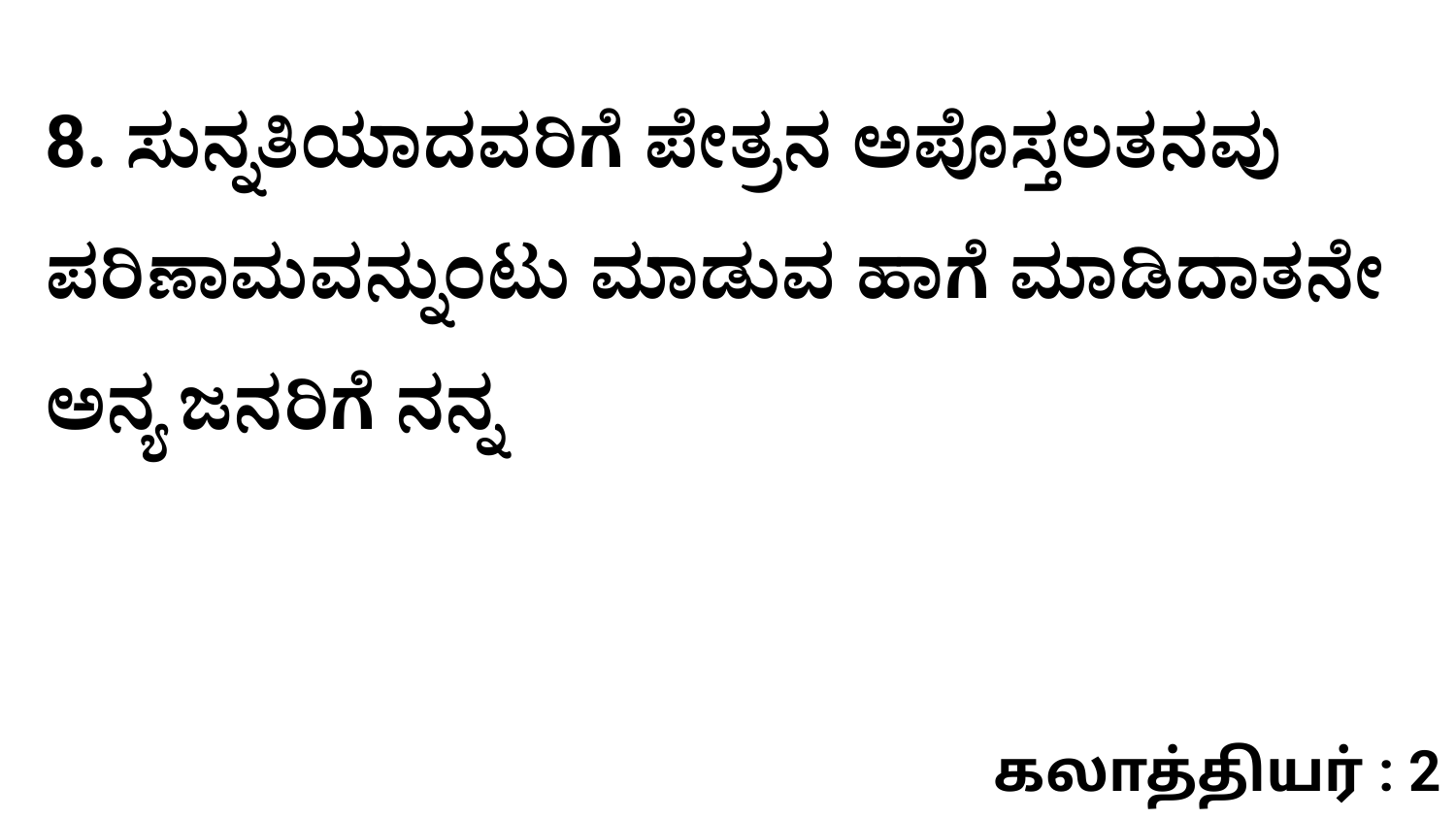

8. ಸುನ್ನತಿಯಾದವರಿಗೆ ಪೇತ್ರನ ಅಪೊಸ್ತಲತನವು ಪರಿಣಾಮವನ್ನುಂಟು ಮಾಡುವ ಹಾಗೆ ಮಾಡಿದಾತನೇ ಅನ್ಯ ಜನರಿಗೆ ನನ್ನ
கலாத்தியர் : 2